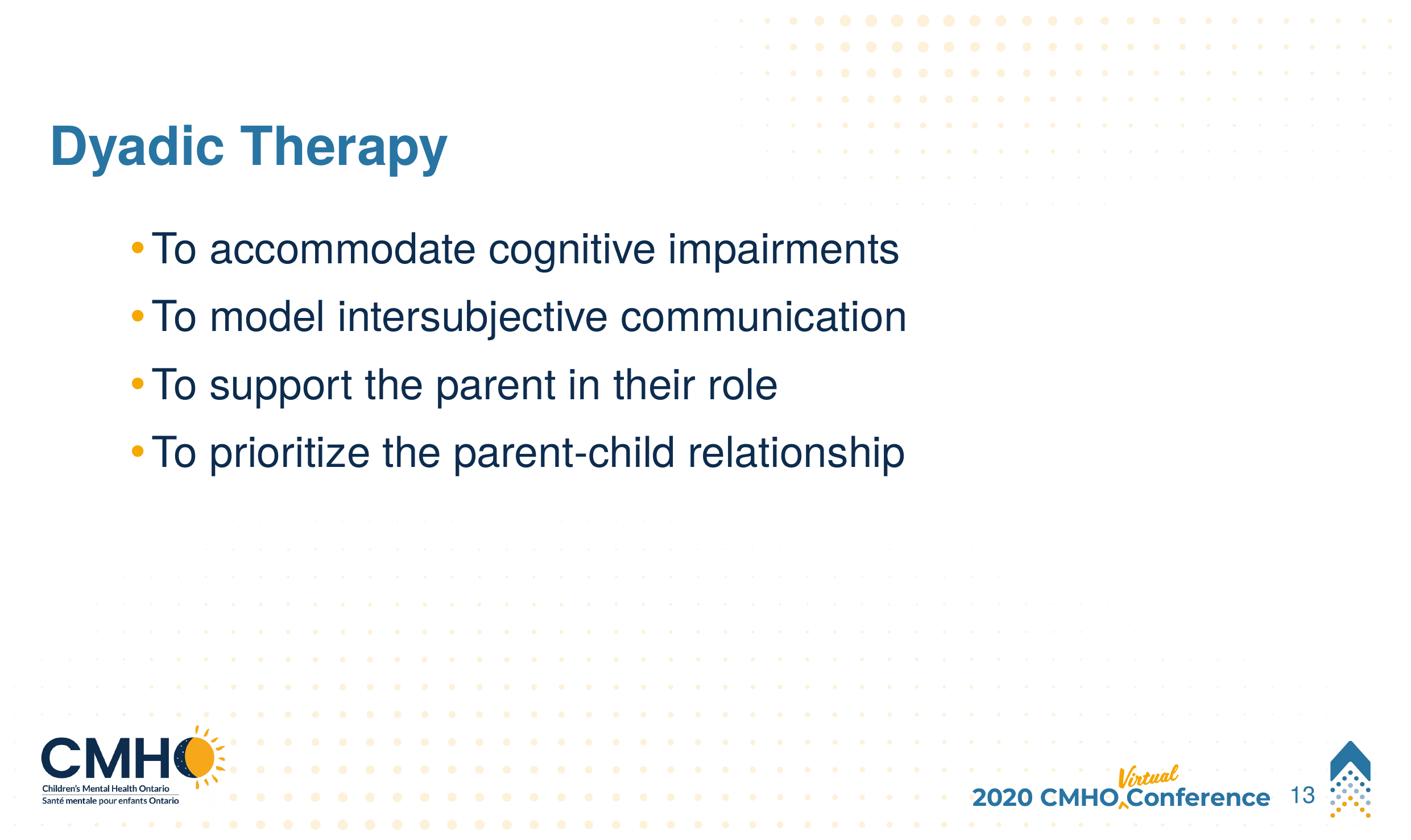

# Dyadic Therapy
To accommodate cognitive impairments
To model intersubjective communication
To support the parent in their role
To prioritize the parent-child relationship

13